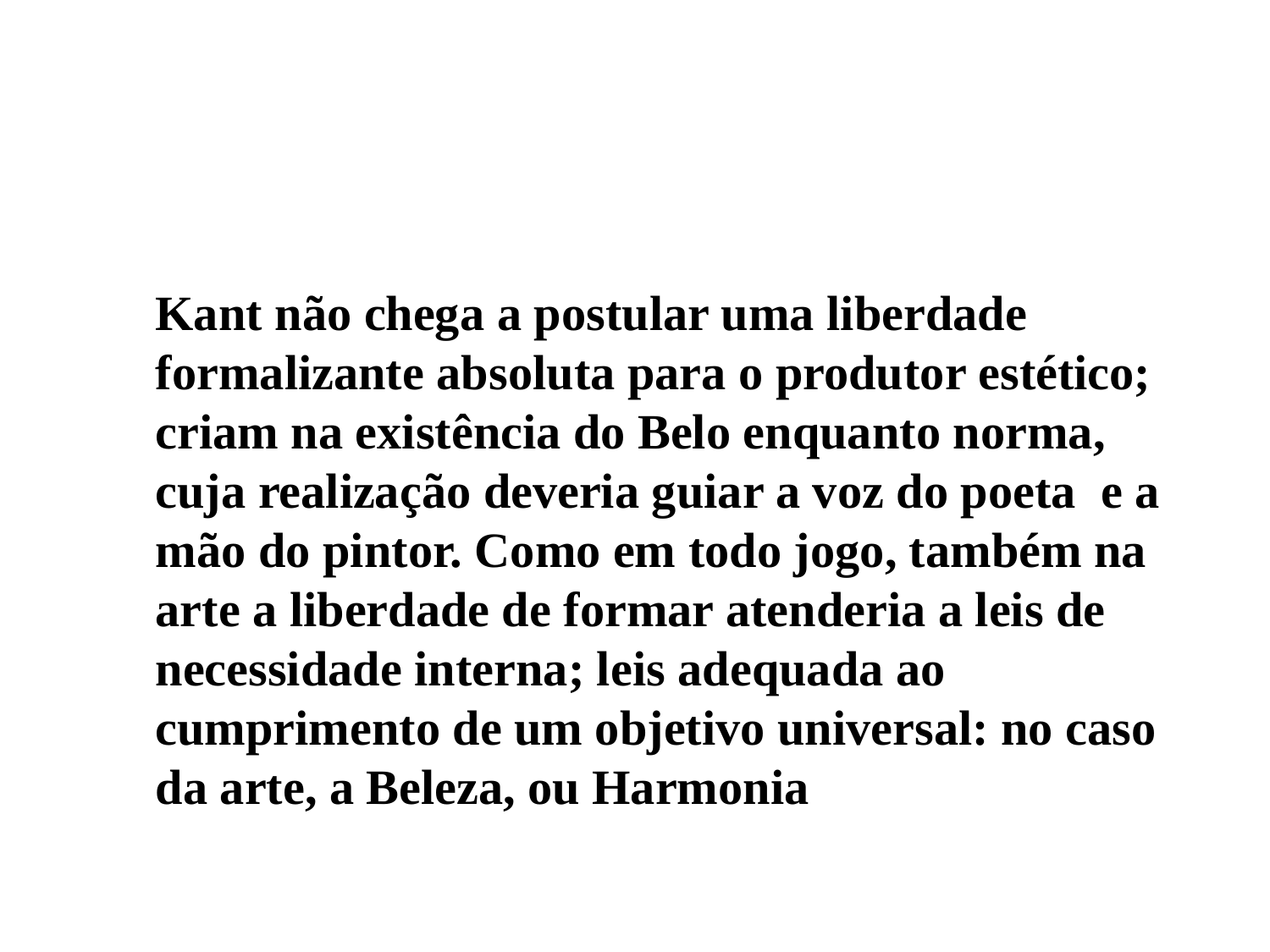

#
	Kant não chega a postular uma liberdade formalizante absoluta para o produtor estético; criam na existência do Belo enquanto norma, cuja realização deveria guiar a voz do poeta  e a mão do pintor. Como em todo jogo, também na arte a liberdade de formar atenderia a leis de necessidade interna; leis adequada ao cumprimento de um objetivo universal: no caso da arte, a Beleza, ou Harmonia